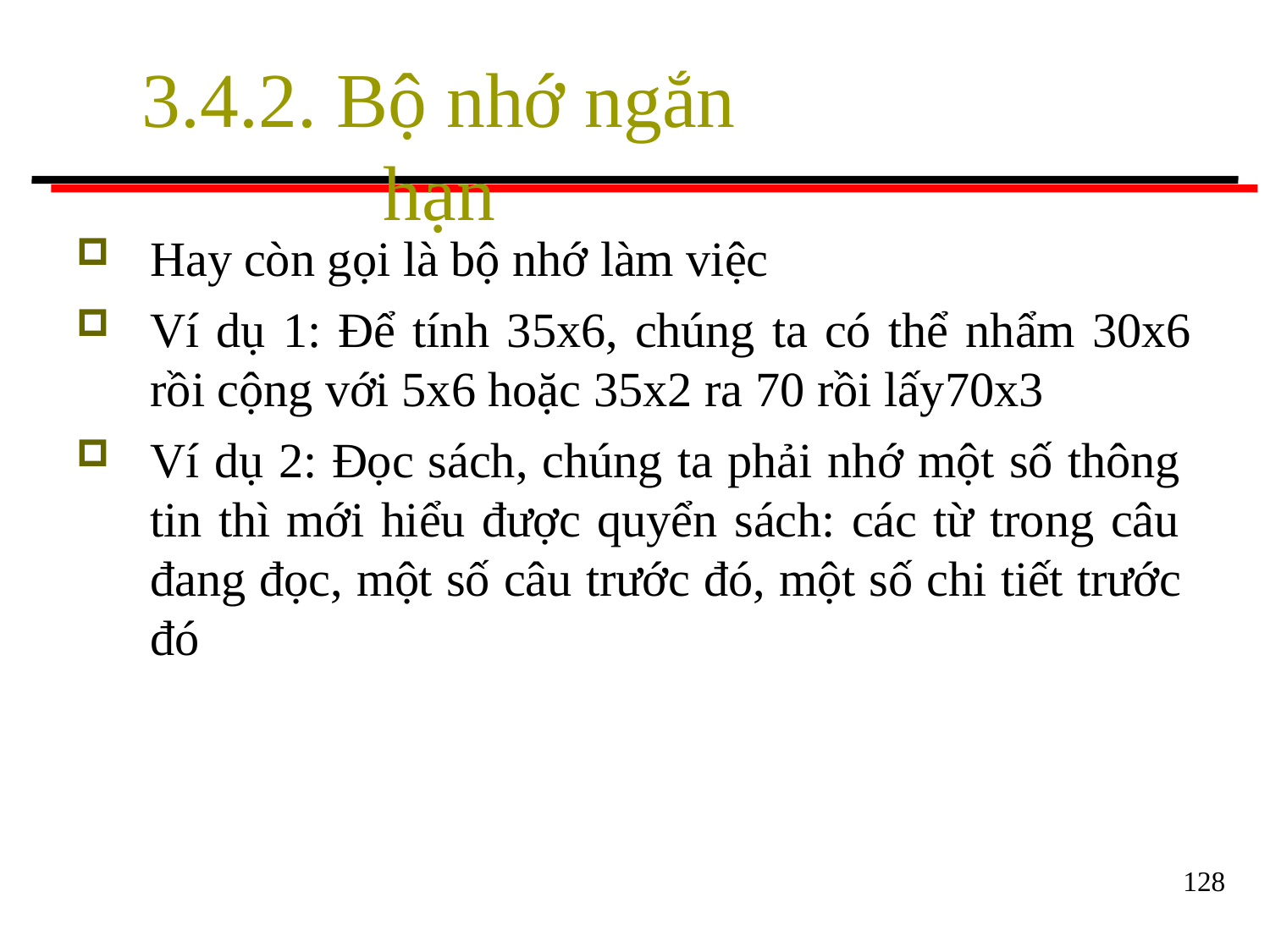

# 3.4.2. Bộ nhớ ngắn hạn
Hay còn gọi là bộ nhớ làm việc
Ví dụ 1: Để tính 35x6, chúng ta có thể nhẩm 30x6
rồi cộng với 5x6 hoặc 35x2 ra 70 rồi lấy70x3
Ví dụ 2: Đọc sách, chúng ta phải nhớ một số thông  tin thì mới hiểu được quyển sách: các từ trong câu  đang đọc, một số câu trước đó, một số chi tiết trước  đó
128